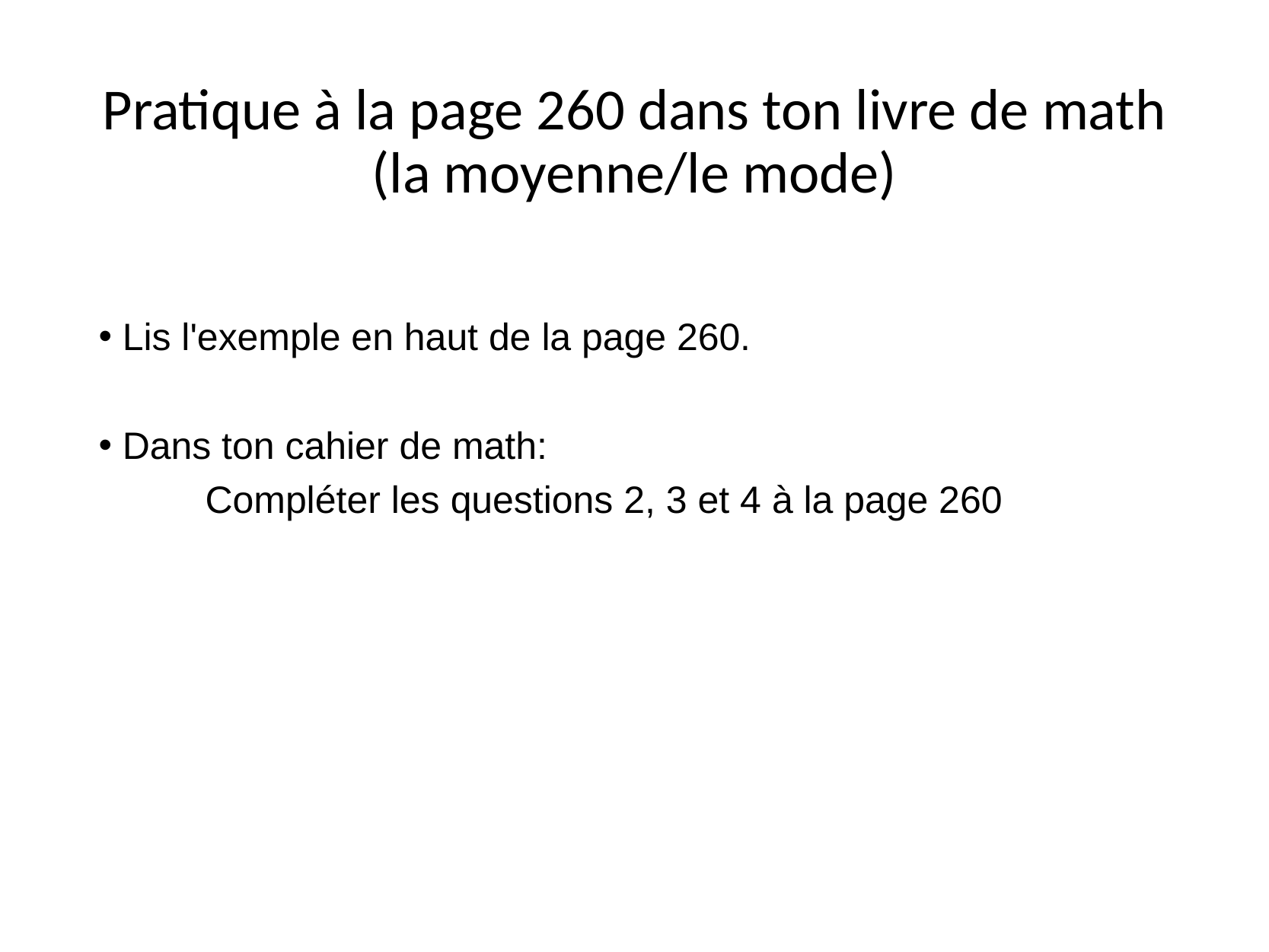

# Pratique à la page 260 dans ton livre de math (la moyenne/le mode)

Lis l'exemple en haut de la page 260.

Dans ton cahier de math:
          Compléter les questions 2, 3 et 4 à la page 260